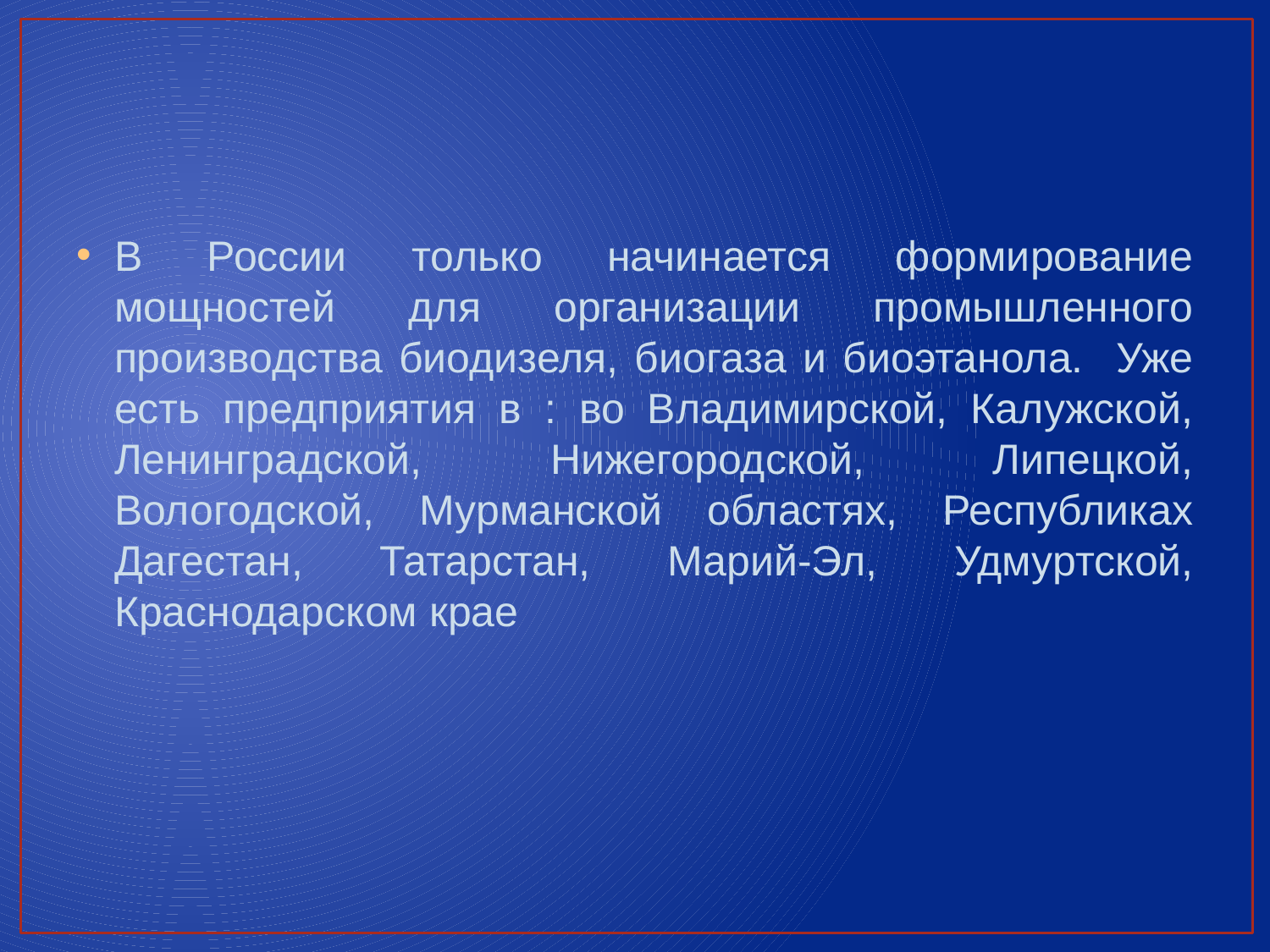

#
В России только начинается формирование мощностей для организации промышленного производства биодизеля, биогаза и биоэтанола.  Уже есть предприятия в : во Владимирской, Калужской, Ленинградской, Нижегородской, Липецкой, Вологодской, Мурманской областях, Республиках Дагестан, Татарстан, Марий-Эл, Удмуртской, Краснодарском крае